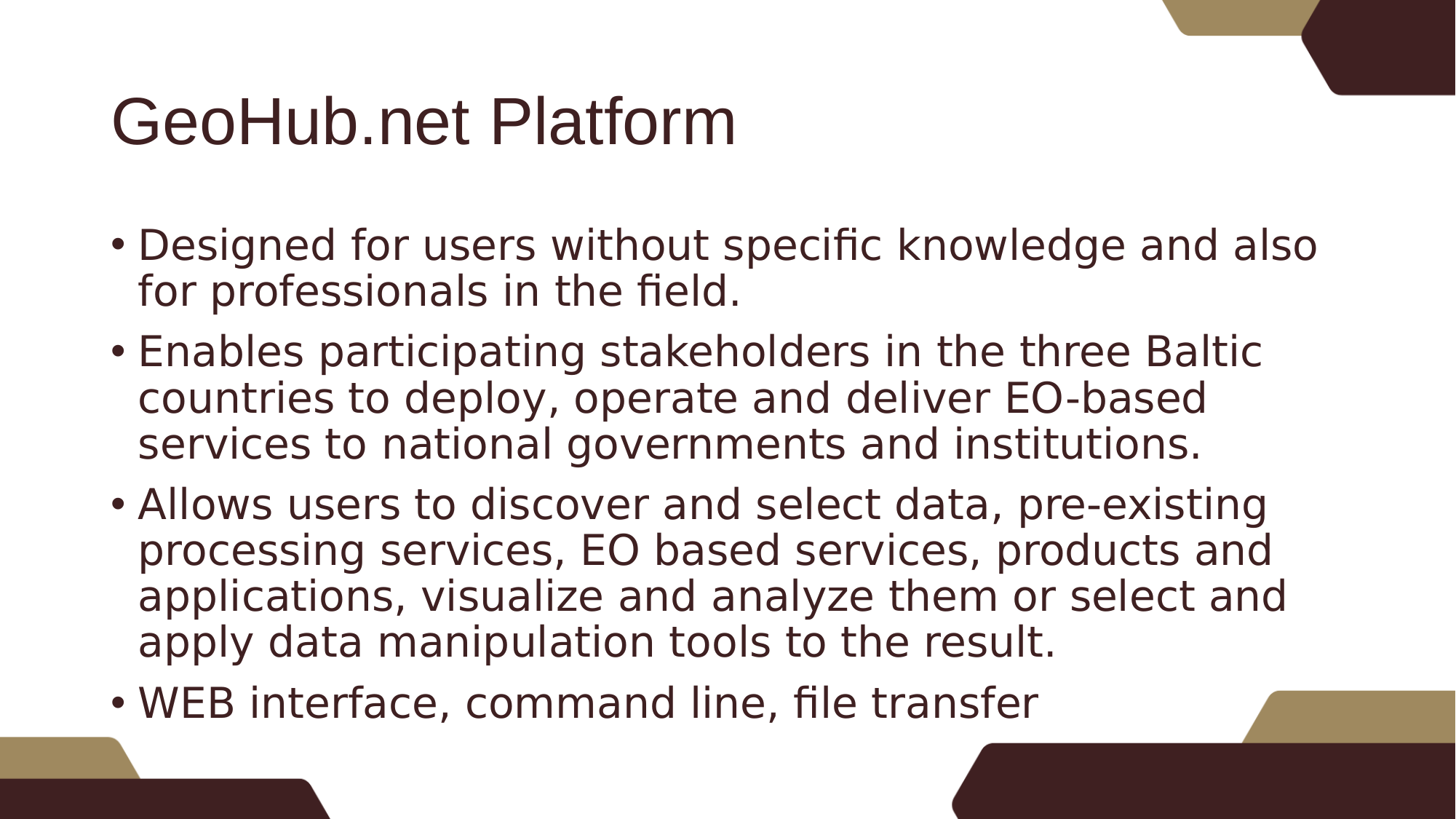

# GeoHub.net Platform
Designed for users without specific knowledge and also for professionals in the field.
Enables participating stakeholders in the three Baltic countries to deploy, operate and deliver EO-based services to national governments and institutions.
Allows users to discover and select data, pre-existing processing services, EO based services, products and applications, visualize and analyze them or select and apply data manipulation tools to the result.
WEB interface, command line, file transfer